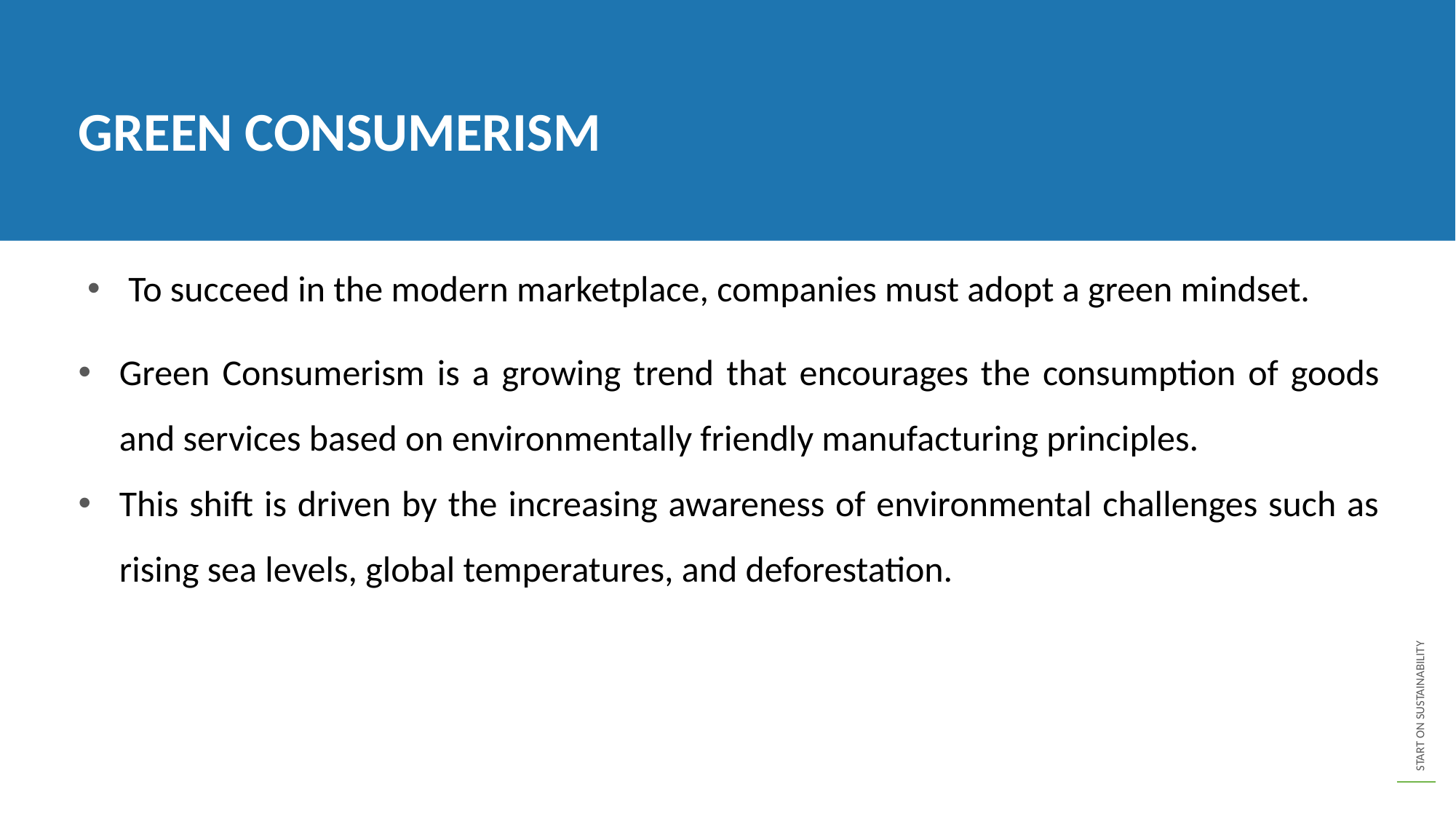

GREEN CONSUMERISM
To succeed in the modern marketplace, companies must adopt a green mindset.
Green Consumerism is a growing trend that encourages the consumption of goods and services based on environmentally friendly manufacturing principles.
This shift is driven by the increasing awareness of environmental challenges such as rising sea levels, global temperatures, and deforestation.